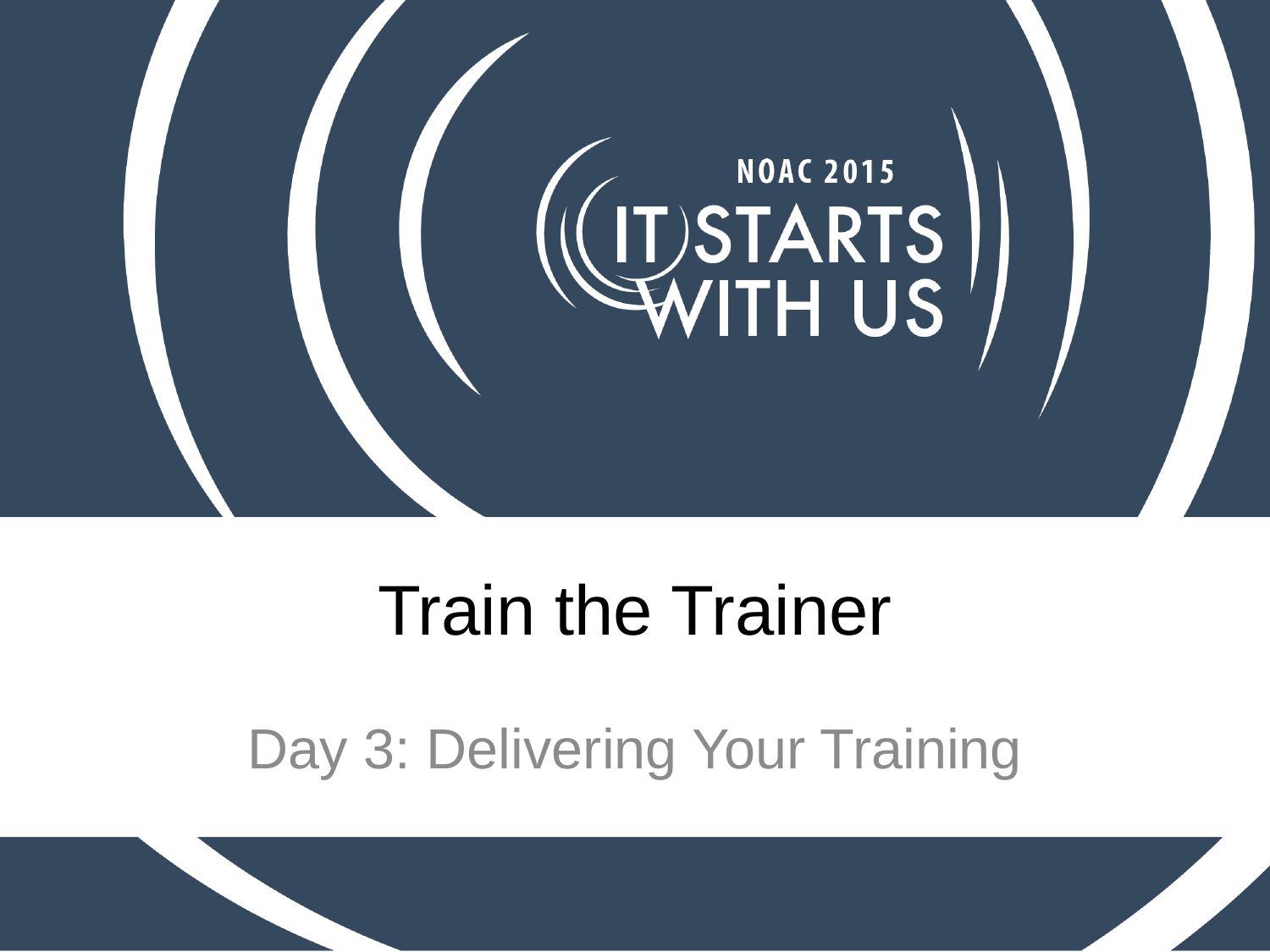

# Train the Trainer
Day 3: Delivering Your Training